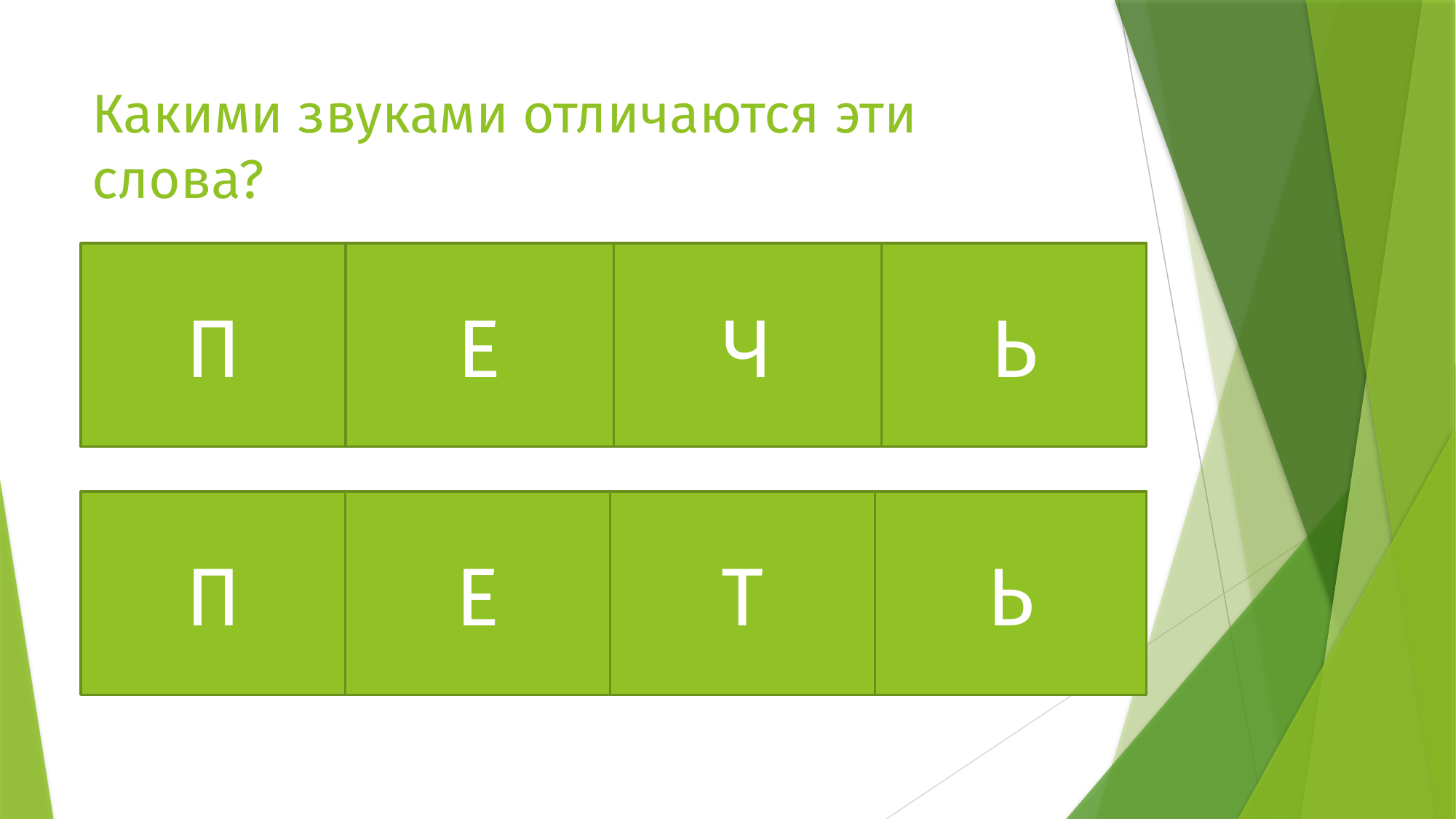

# Какими звуками отличаются эти слова?
Ч
Ь
Е
П
Е
Т
Ь
П